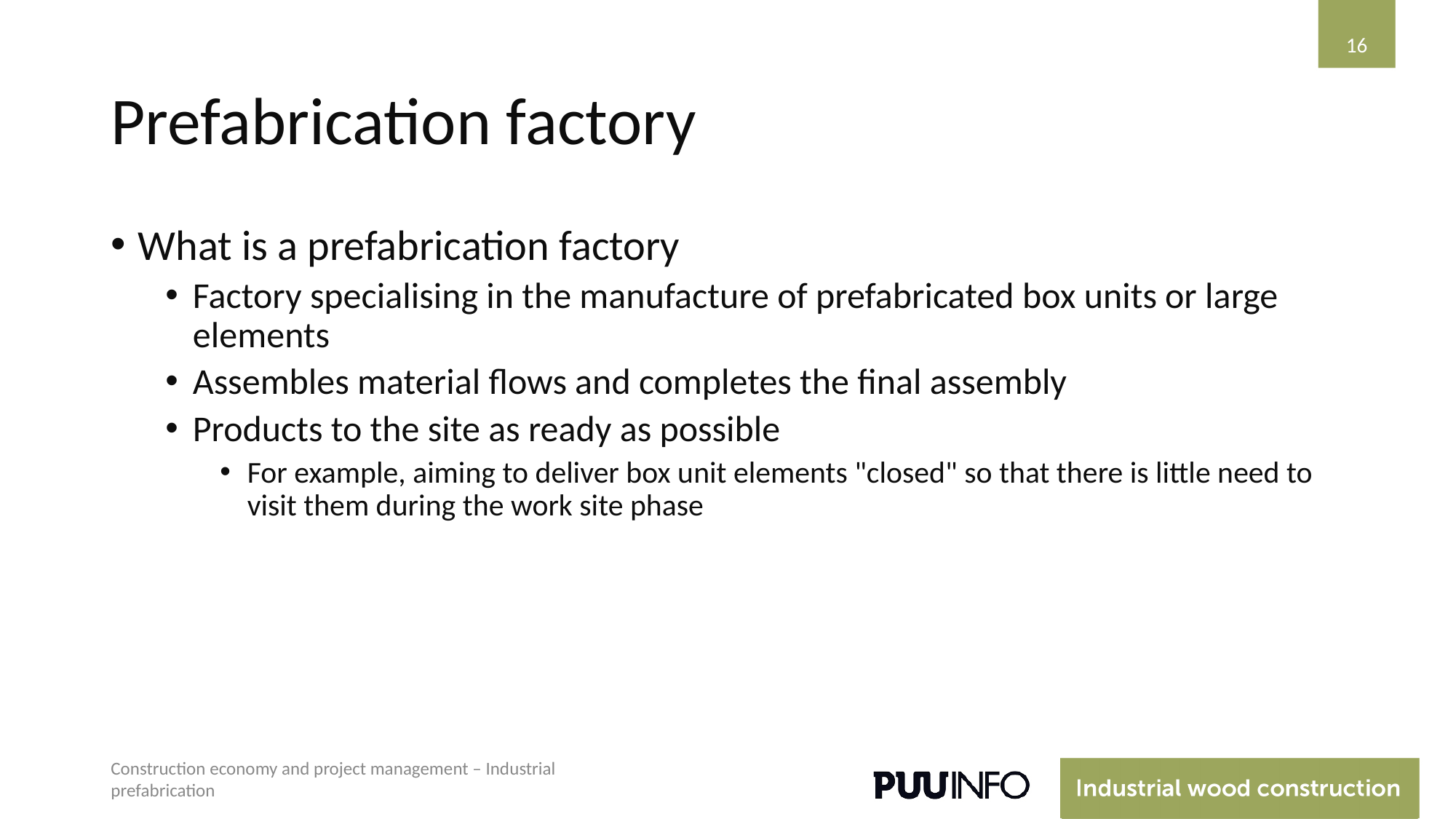

16
# Prefabrication factory
What is a prefabrication factory
Factory specialising in the manufacture of prefabricated box units or large elements
Assembles material flows and completes the final assembly
Products to the site as ready as possible
For example, aiming to deliver box unit elements "closed" so that there is little need to visit them during the work site phase
Construction economy and project management – Industrial prefabrication